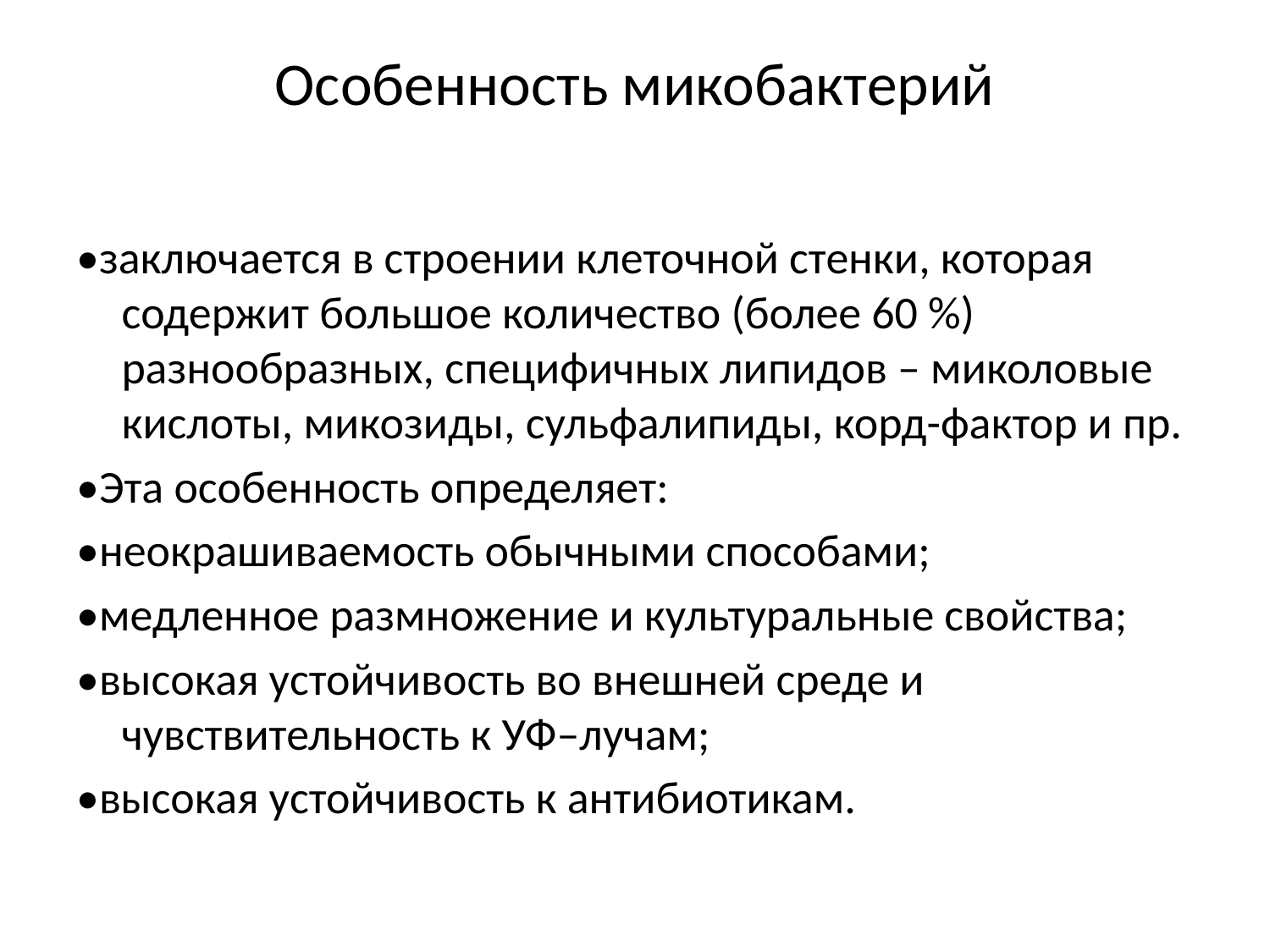

# Особенность микобактерий
•заключается в строении клеточной стенки, которая содержит большое количество (более 60 %) разнообразных, специфичных липидов – миколовые кислоты, микозиды, сульфалипиды, корд-фактор и пр.
•Эта особенность определяет:
•неокрашиваемость обычными способами;
•медленное размножение и культуральные свойства;
•высокая устойчивость во внешней среде и чувствительность к УФ–лучам;
•высокая устойчивость к антибиотикам.